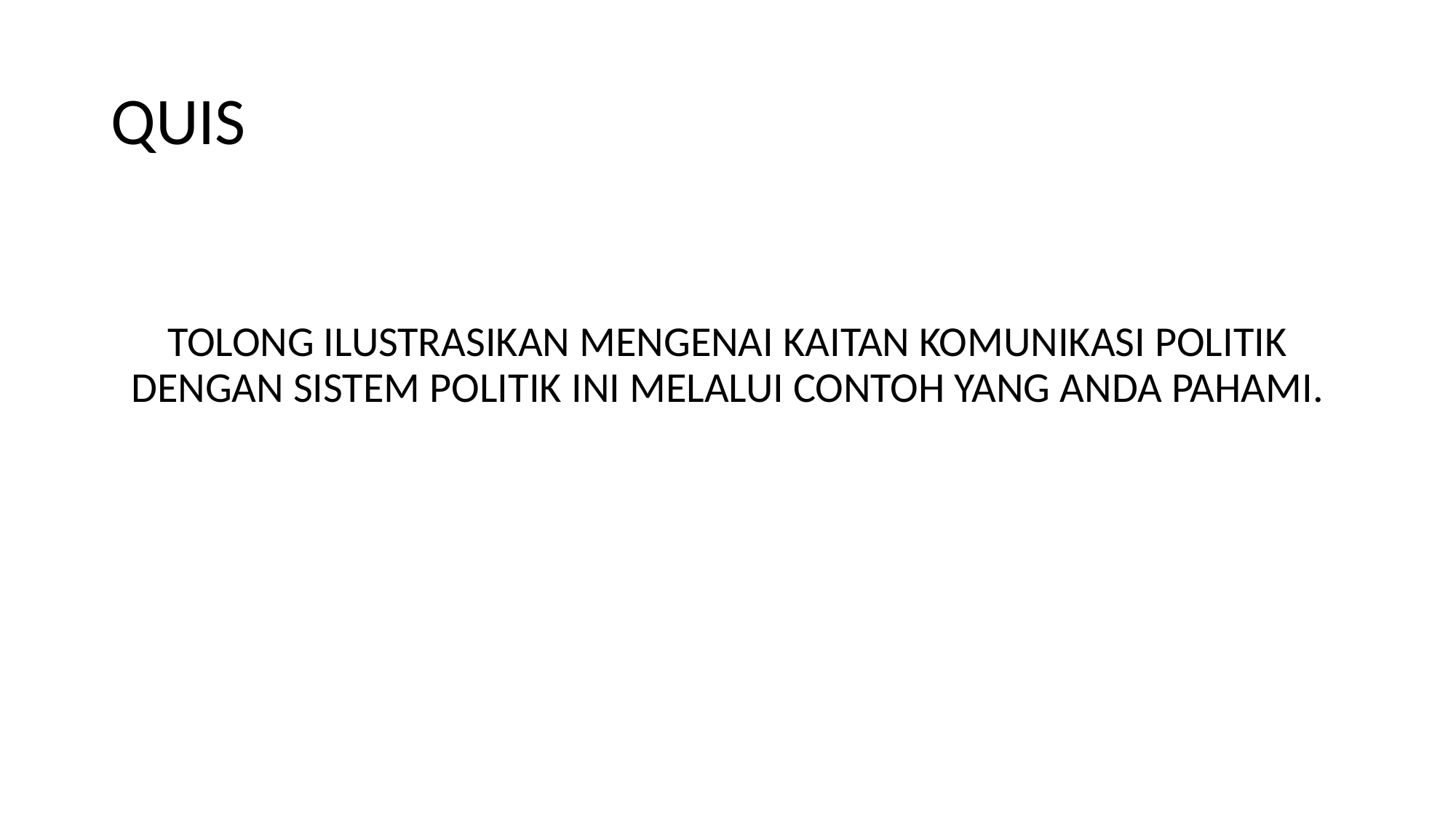

# QUIS
TOLONG ILUSTRASIKAN MENGENAI KAITAN KOMUNIKASI POLITIK DENGAN SISTEM POLITIK INI MELALUI CONTOH YANG ANDA PAHAMI.